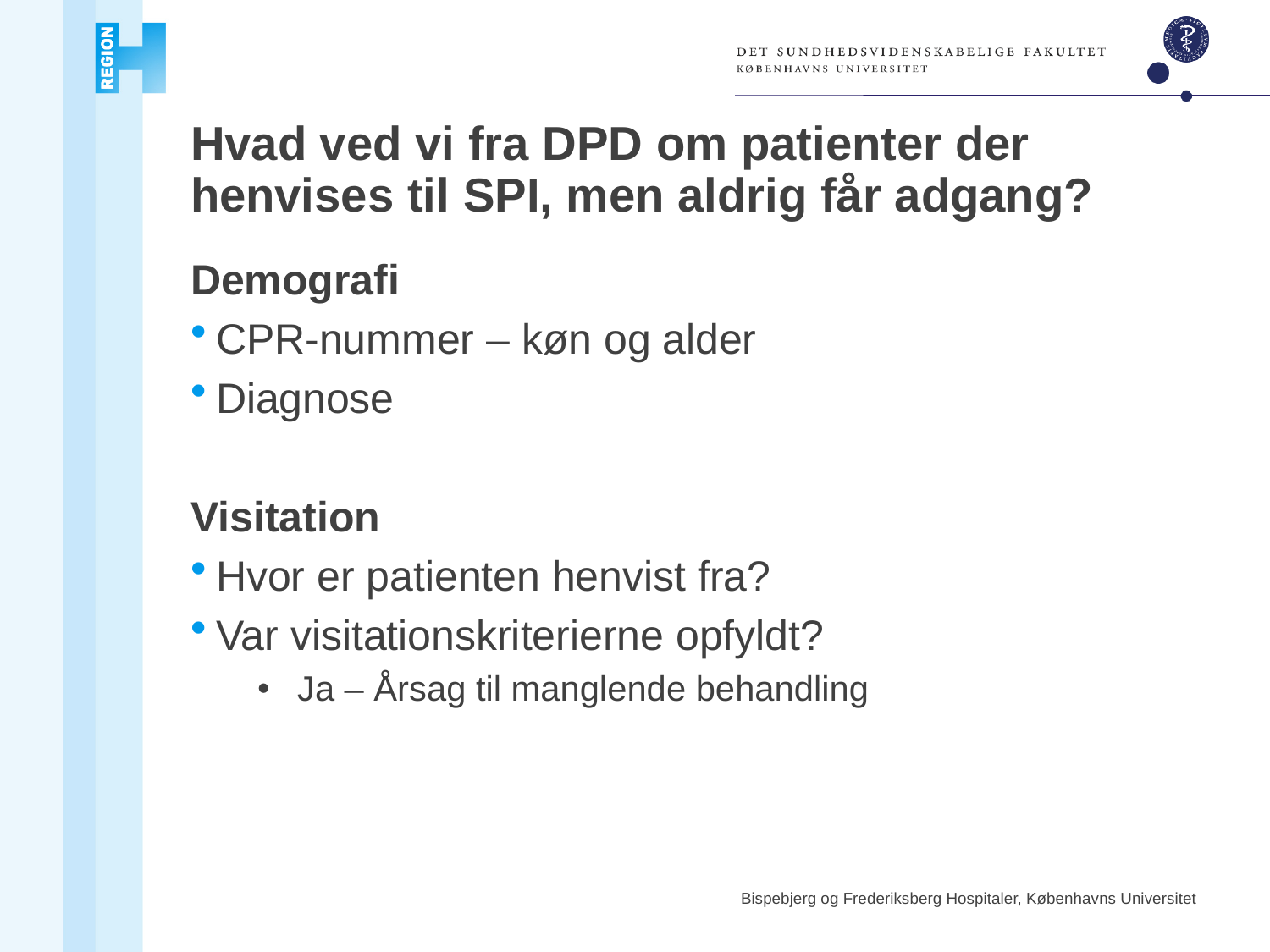

# Hvad ved vi fra DPD om patienter der henvises til SPI, men aldrig får adgang?
Demografi
CPR-nummer – køn og alder
Diagnose

Visitation
Hvor er patienten henvist fra?
Var visitationskriterierne opfyldt?
Ja – Årsag til manglende behandling

Bispebjerg og Frederiksberg Hospitaler, Københavns Universitet